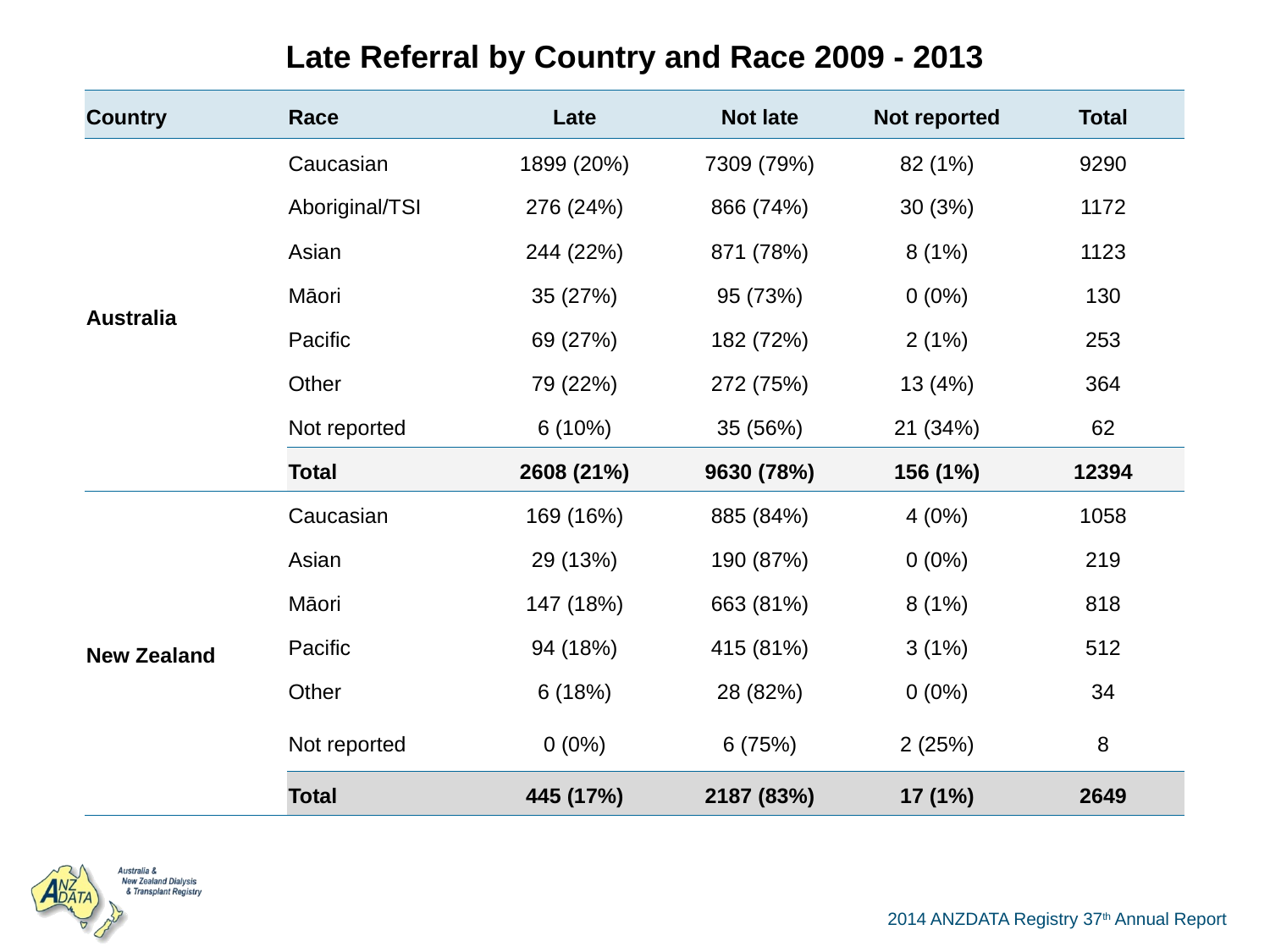

| Late Referral by Country and Race 2009 - 2013 |  |  |  |  |  |
| --- | --- | --- | --- | --- | --- |
| Country | Race | Late | Not late | Not reported | Total |
| Australia | Caucasian | 1899 (20%) | 7309 (79%) | 82 (1%) | 9290 |
|  | Aboriginal/TSI | 276 (24%) | 866 (74%) | 30 (3%) | 1172 |
|  | Asian | 244 (22%) | 871 (78%) | 8 (1%) | 1123 |
|  | Māori | 35 (27%) | 95 (73%) | 0 (0%) | 130 |
|  | Pacific | 69 (27%) | 182 (72%) | 2 (1%) | 253 |
|  | Other | 79 (22%) | 272 (75%) | 13 (4%) | 364 |
|  | Not reported | 6 (10%) | 35 (56%) | 21 (34%) | 62 |
|  | Total | 2608 (21%) | 9630 (78%) | 156 (1%) | 12394 |
| New Zealand | Caucasian | 169 (16%) | 885 (84%) | 4 (0%) | 1058 |
|  | Asian | 29 (13%) | 190 (87%) | 0 (0%) | 219 |
|  | Māori | 147 (18%) | 663 (81%) | 8 (1%) | 818 |
|  | Pacific | 94 (18%) | 415 (81%) | 3 (1%) | 512 |
|  | Other | 6 (18%) | 28 (82%) | 0 (0%) | 34 |
|  | Not reported | 0 (0%) | 6 (75%) | 2 (25%) | 8 |
|  | Total | 445 (17%) | 2187 (83%) | 17 (1%) | 2649 |